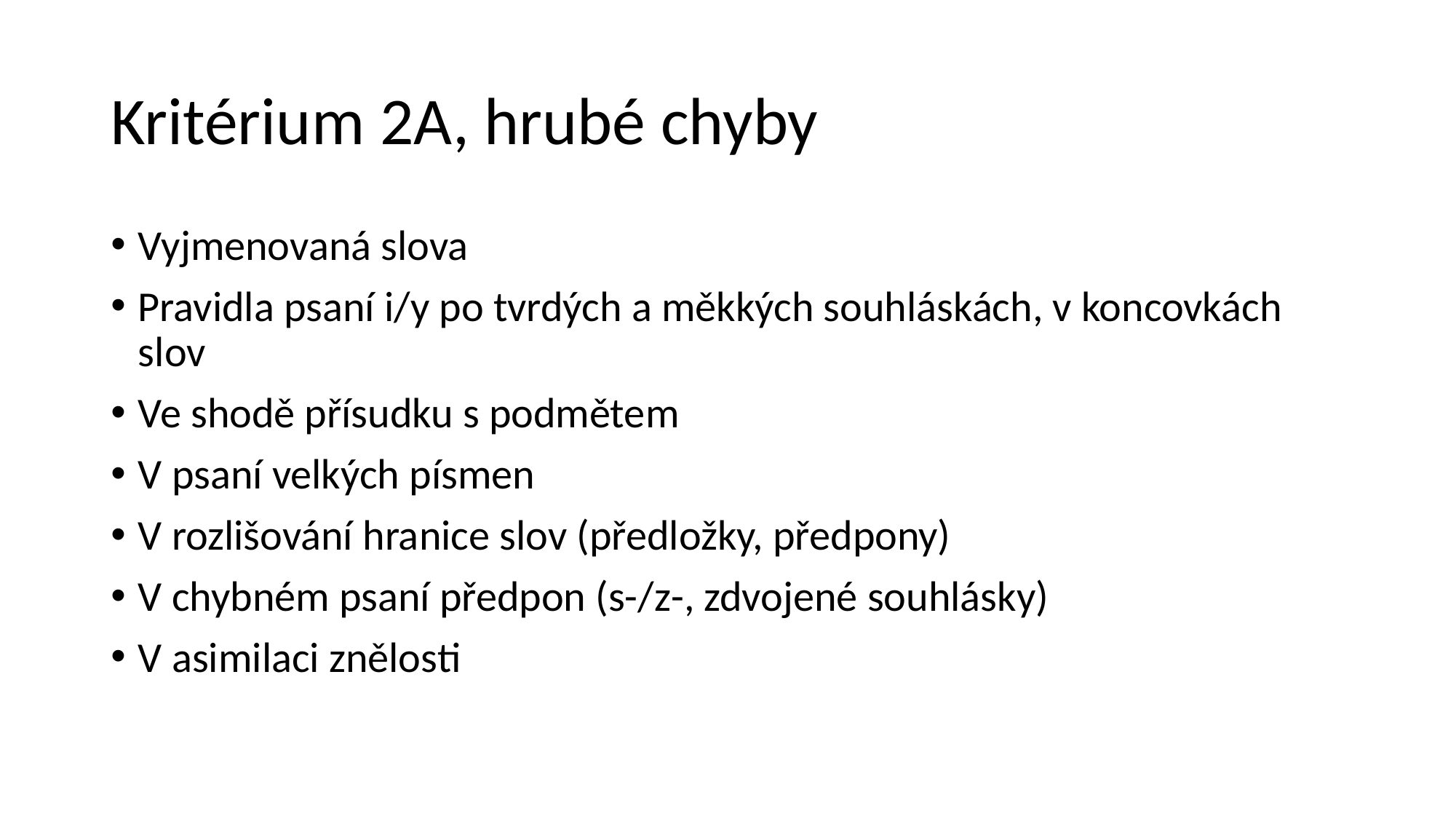

# Kritérium 2A, hrubé chyby
Vyjmenovaná slova
Pravidla psaní i/y po tvrdých a měkkých souhláskách, v koncovkách slov
Ve shodě přísudku s podmětem
V psaní velkých písmen
V rozlišování hranice slov (předložky, předpony)
V chybném psaní předpon (s-/z-, zdvojené souhlásky)
V asimilaci znělosti